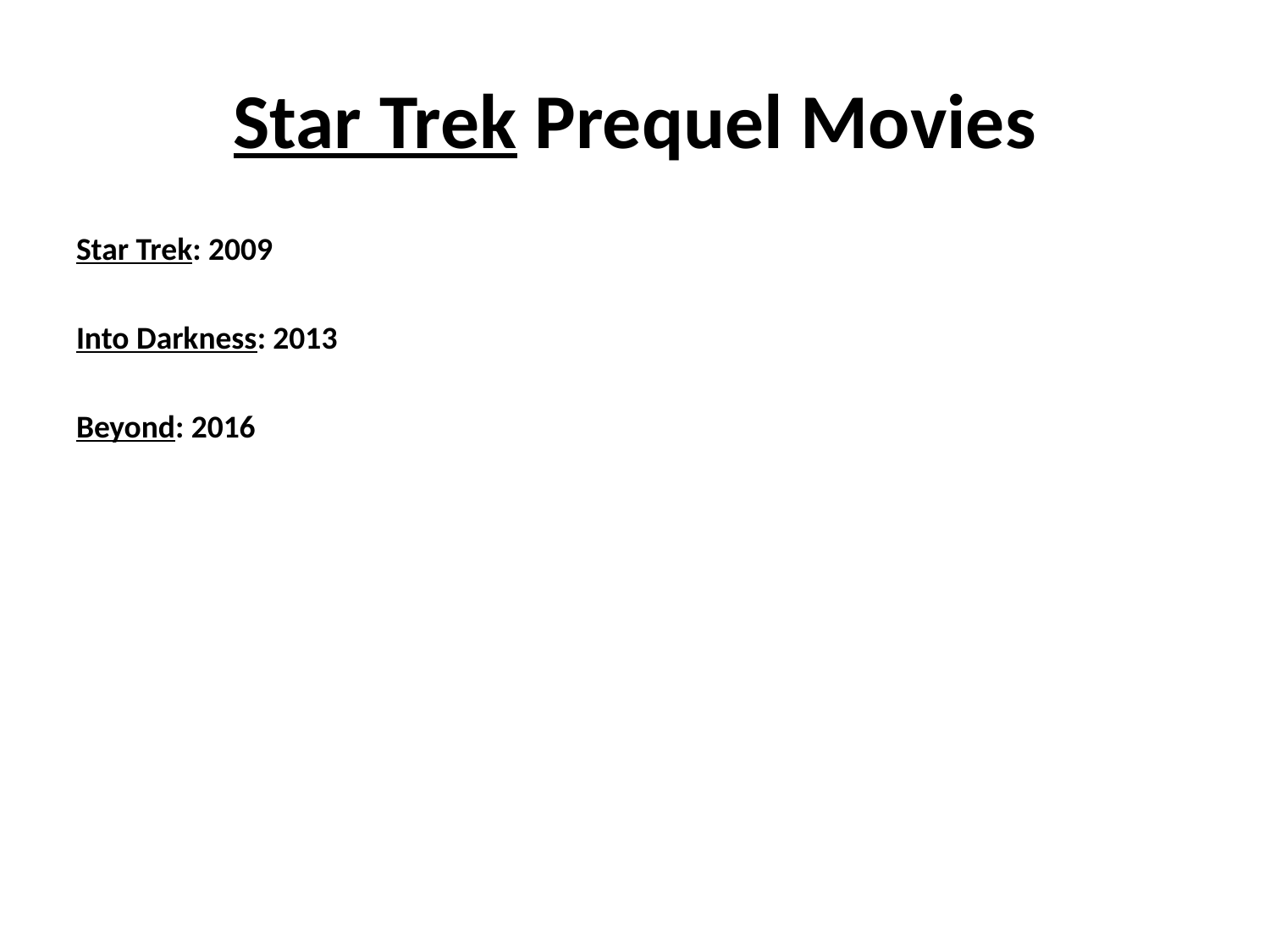

# Star Trek Prequel Movies
Star Trek: 2009

Into Darkness: 2013

Beyond: 2016